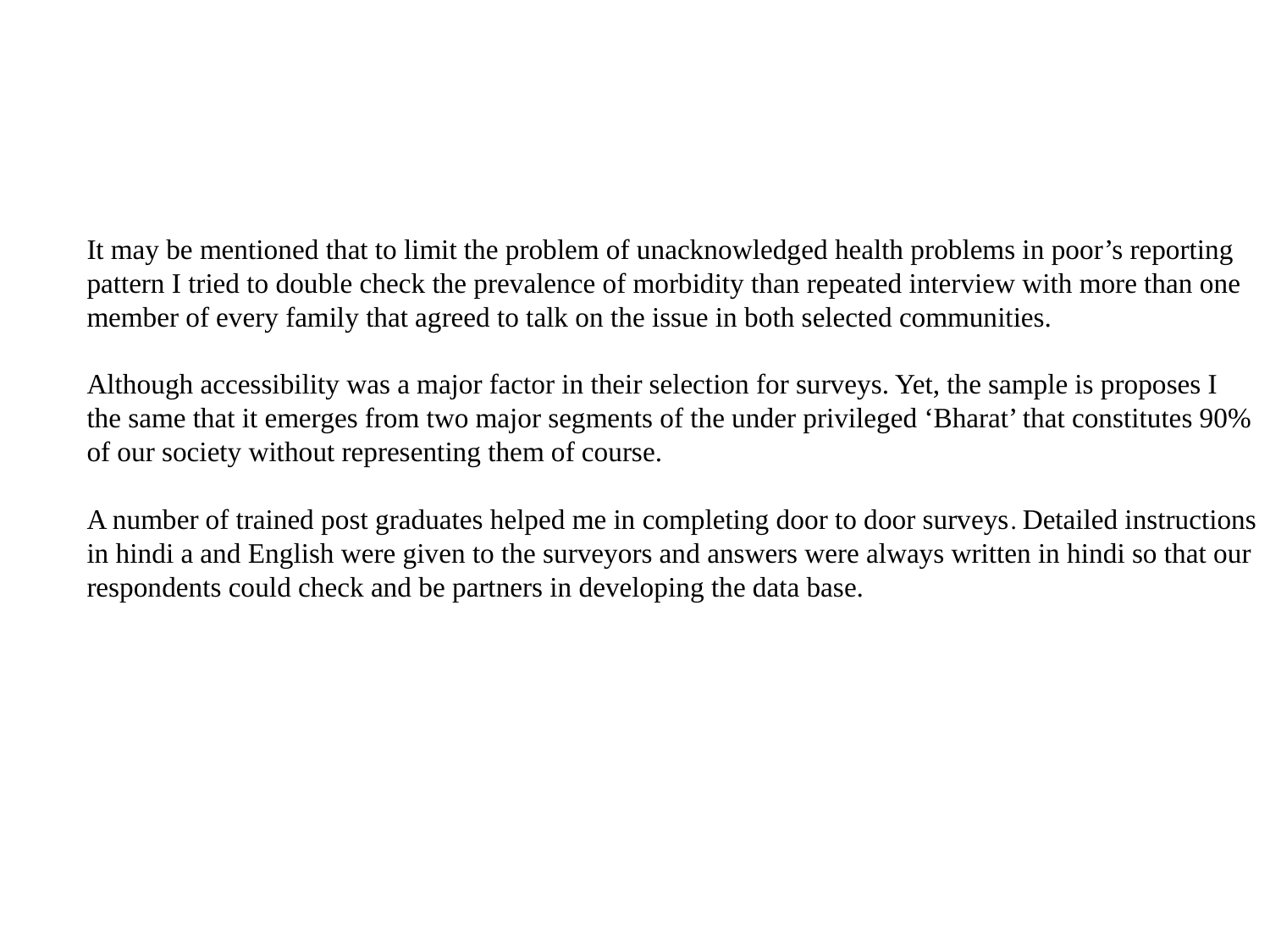

It may be mentioned that to limit the problem of unacknowledged health problems in poor’s reporting pattern I tried to double check the prevalence of morbidity than repeated interview with more than one member of every family that agreed to talk on the issue in both selected communities.

Although accessibility was a major factor in their selection for surveys. Yet, the sample is proposes I the same that it emerges from two major segments of the under privileged ‘Bharat’ that constitutes 90% of our society without representing them of course.

A number of trained post graduates helped me in completing door to door surveys. Detailed instructions in hindi a and English were given to the surveyors and answers were always written in hindi so that our respondents could check and be partners in developing the data base.